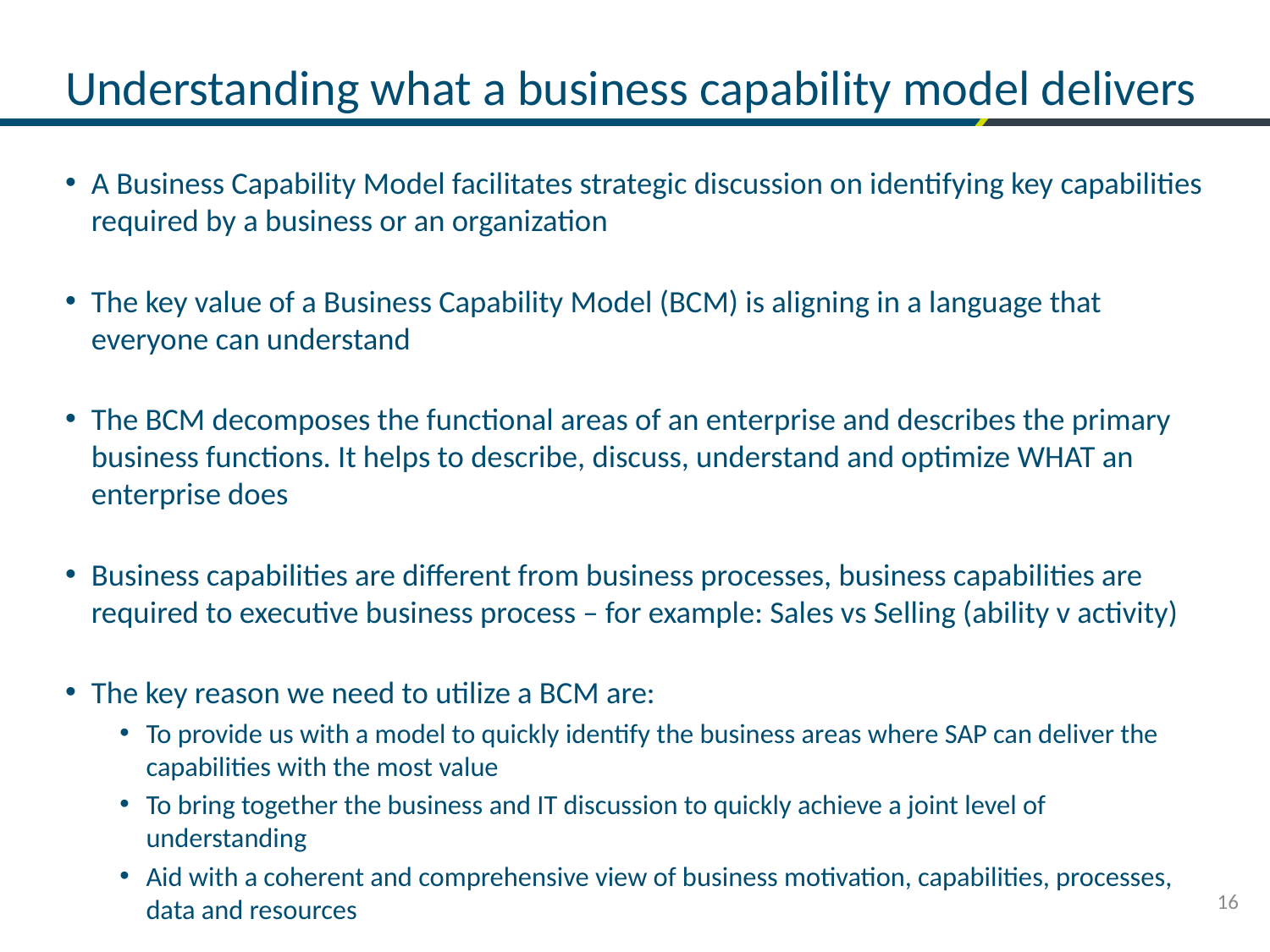

# Understanding what a business capability model delivers
A Business Capability Model facilitates strategic discussion on identifying key capabilities required by a business or an organization
The key value of a Business Capability Model (BCM) is aligning in a language that everyone can understand
The BCM decomposes the functional areas of an enterprise and describes the primary business functions. It helps to describe, discuss, understand and optimize WHAT an enterprise does
Business capabilities are different from business processes, business capabilities are required to executive business process – for example: Sales vs Selling (ability v activity)
The key reason we need to utilize a BCM are:
To provide us with a model to quickly identify the business areas where SAP can deliver the capabilities with the most value
To bring together the business and IT discussion to quickly achieve a joint level of understanding
Aid with a coherent and comprehensive view of business motivation, capabilities, processes, data and resources

16